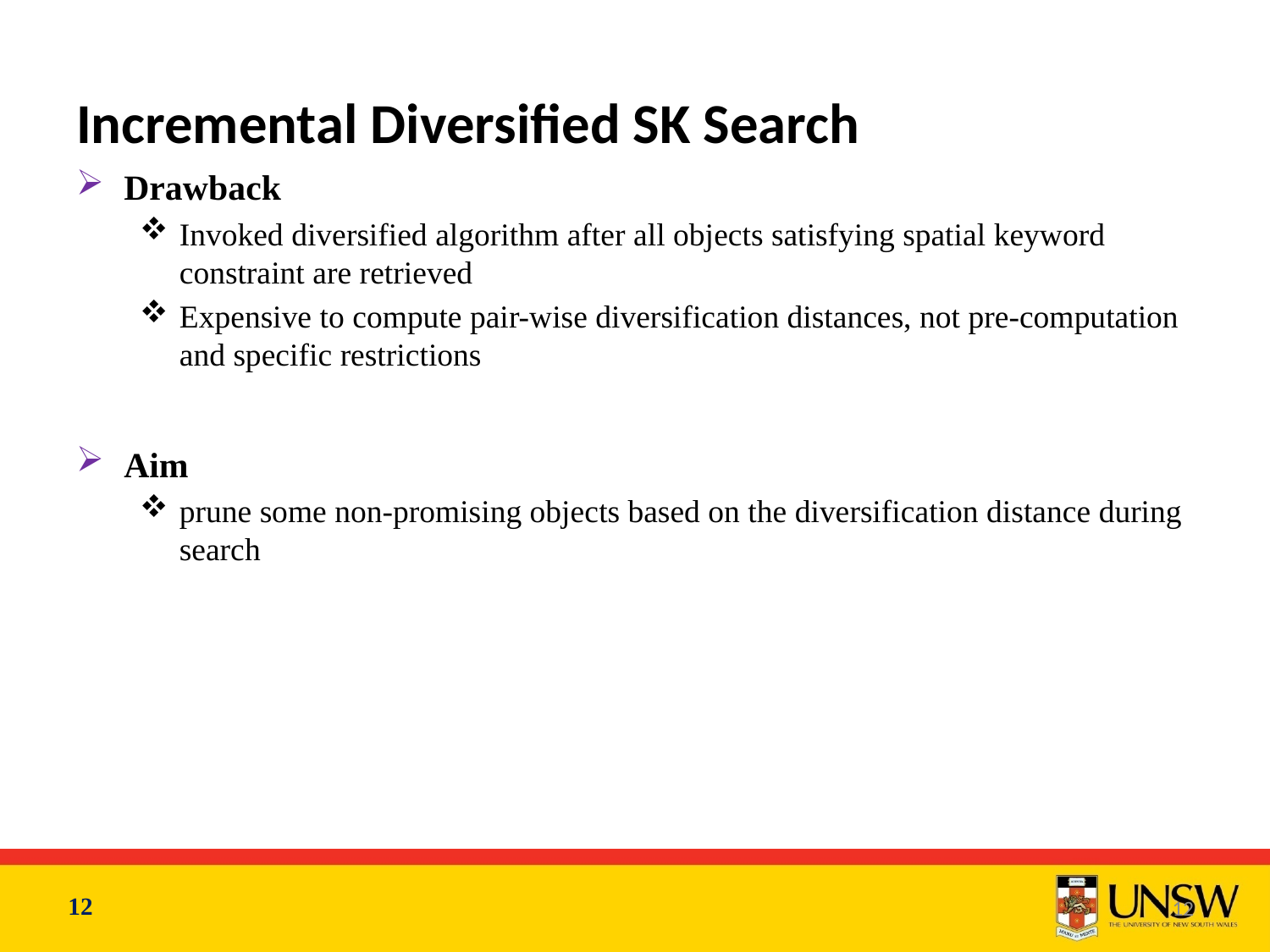

# Incremental Diversified SK Search
Drawback
Invoked diversified algorithm after all objects satisfying spatial keyword constraint are retrieved
Expensive to compute pair-wise diversification distances, not pre-computation and specific restrictions

Aim
prune some non-promising objects based on the diversification distance during search

12